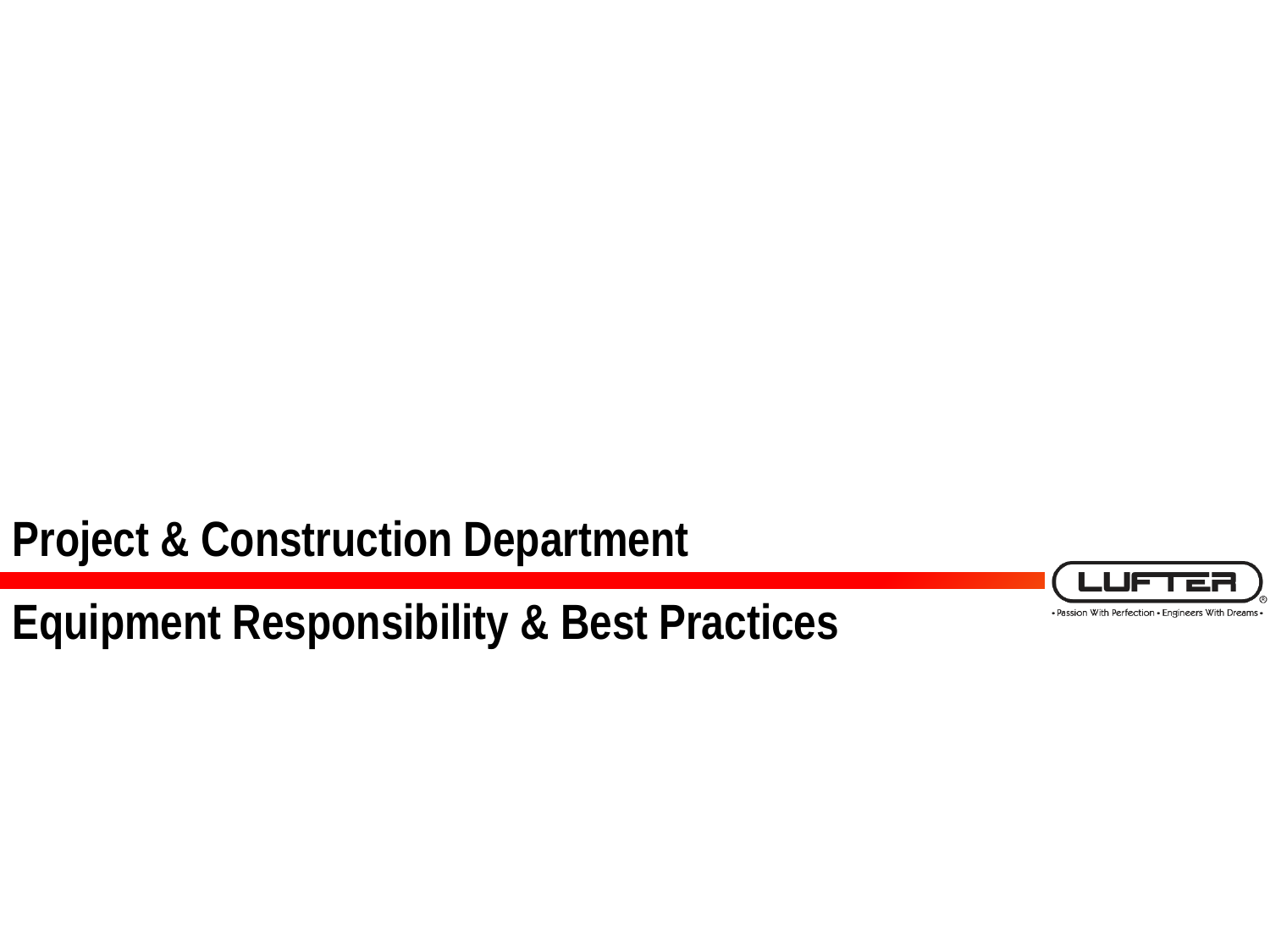

Project & Construction Department
Equipment Responsibility & Best Practices